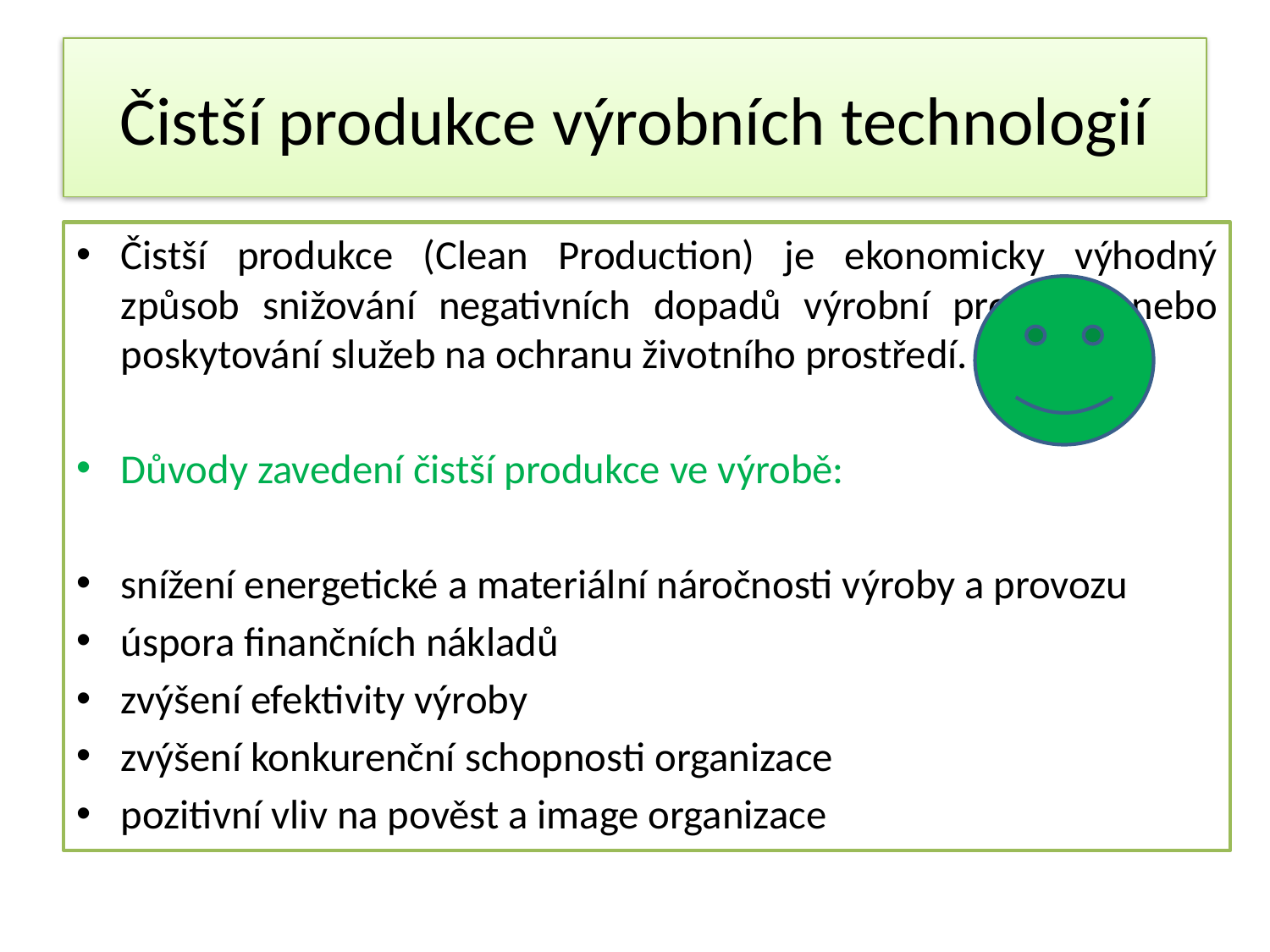

# Čistší produkce výrobních technologií
Čistší produkce (Clean Production) je ekonomicky výhodný způsob snižování negativních dopadů výrobní produkce nebo poskytování služeb na ochranu životního prostředí.

Důvody zavedení čistší produkce ve výrobě:

snížení energetické a materiální náročnosti výroby a provozu
úspora finančních nákladů
zvýšení efektivity výroby
zvýšení konkurenční schopnosti organizace
pozitivní vliv na pověst a image organizace